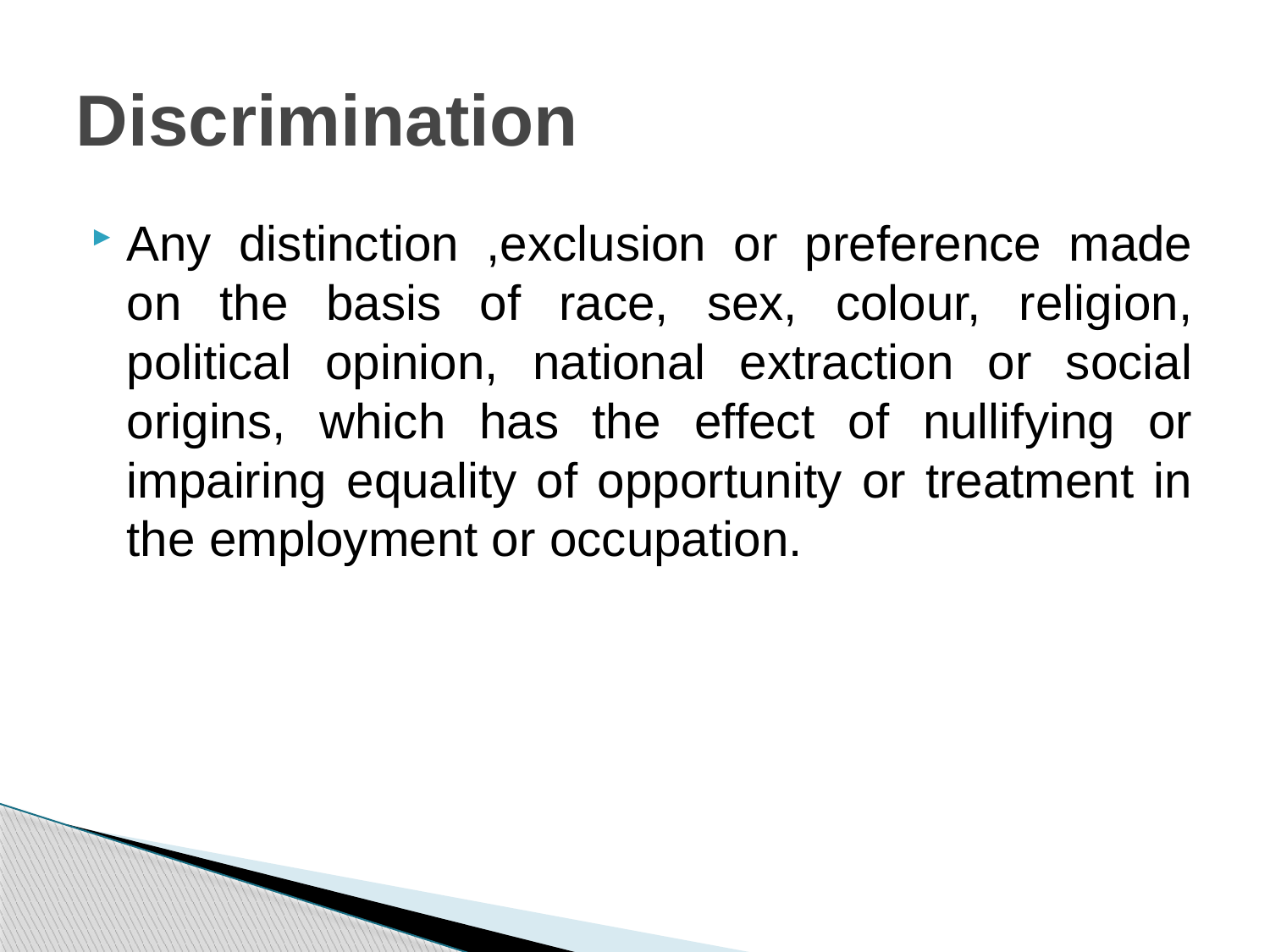

# Discrimination
Any distinction ,exclusion or preference made on the basis of race, sex, colour, religion, political opinion, national extraction or social origins, which has the effect of nullifying or impairing equality of opportunity or treatment in the employment or occupation.